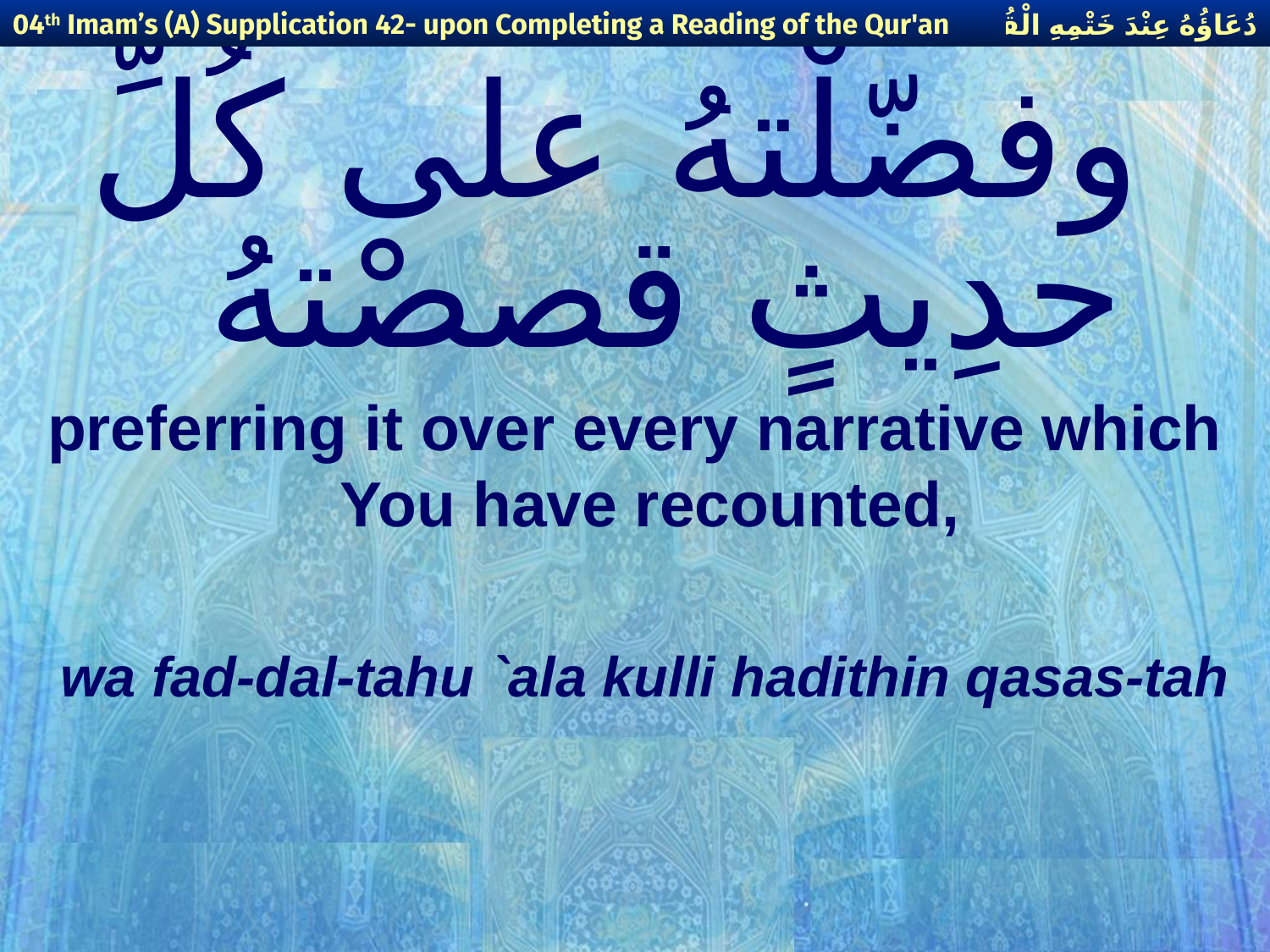

دُعَاؤُهُ عِنْدَ خَتْمِهِ الْقُرْآنَ
04th Imam’s (A) Supplication 42- upon Completing a Reading of the Qur'an
# وفضّلْتهُ على كُلِّ حدِيثٍ قصصْتهُ
preferring it over every narrative which You have recounted,
wa fad-dal-tahu `ala kulli hadithin qasas-tah